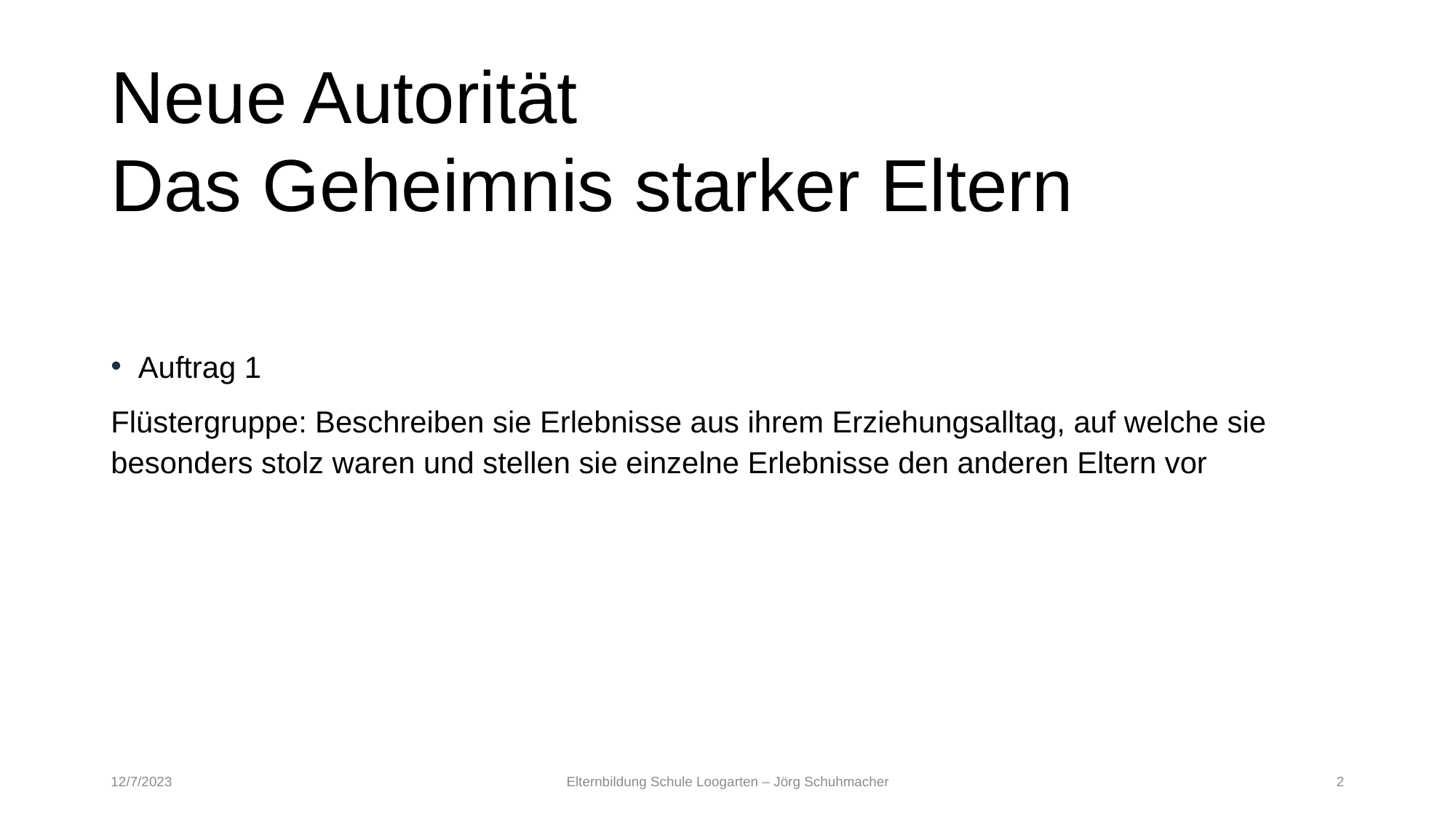

# Neue Autorität Das Geheimnis starker Eltern

Auftrag 1
Flüstergruppe: Beschreiben sie Erlebnisse aus ihrem Erziehungsalltag, auf welche sie besonders stolz waren und stellen sie einzelne Erlebnisse den anderen Eltern vor
12/7/2023
Elternbildung Schule Loogarten – Jörg Schuhmacher
2